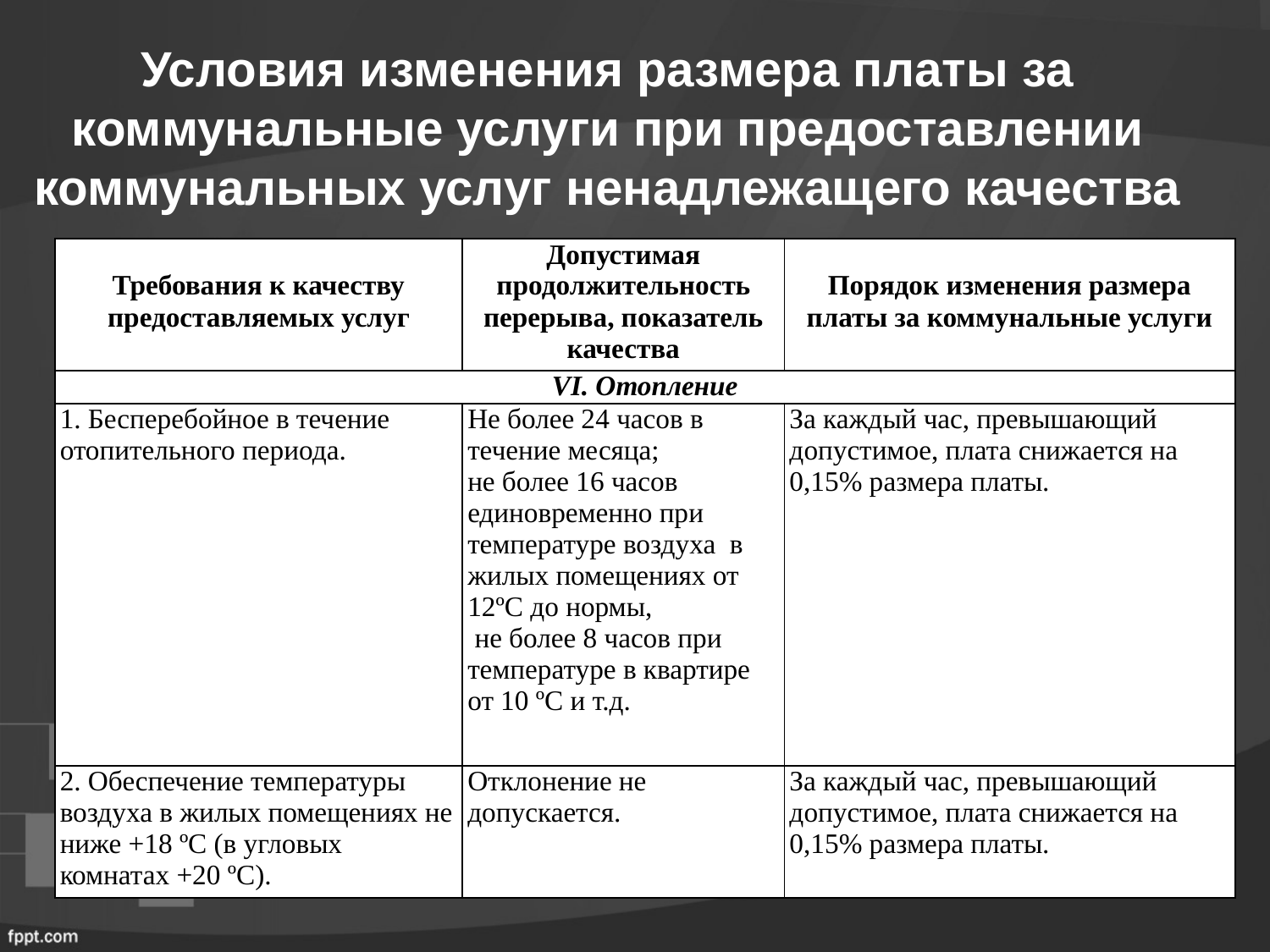

Условия изменения размера платы за коммунальные услуги при предоставлении коммунальных услуг ненадлежащего качества

#
| Требования к качеству предоставляемых услуг | Допустимая продолжительность перерыва, показатель качества | Порядок изменения размера платы за коммунальные услуги |
| --- | --- | --- |
| VI. Отопление |  |  |
| 1. Бесперебойное в течение отопительного периода. | Не более 24 часов в течение месяца; не более 16 часов единовременно при температуре воздуха  в жилых помещениях от 12ºС до нормы,  не более 8 часов при температуре в квартире от 10 ºС и т.д. | За каждый час, превышающий допустимое, плата снижается на 0,15% размера платы. |
| 2. Обеспечение температуры воздуха в жилых помещениях не ниже +18 ºС (в угловых комнатах +20 ºС). | Отклонение не допускается. | За каждый час, превышающий допустимое, плата снижается на 0,15% размера платы. |